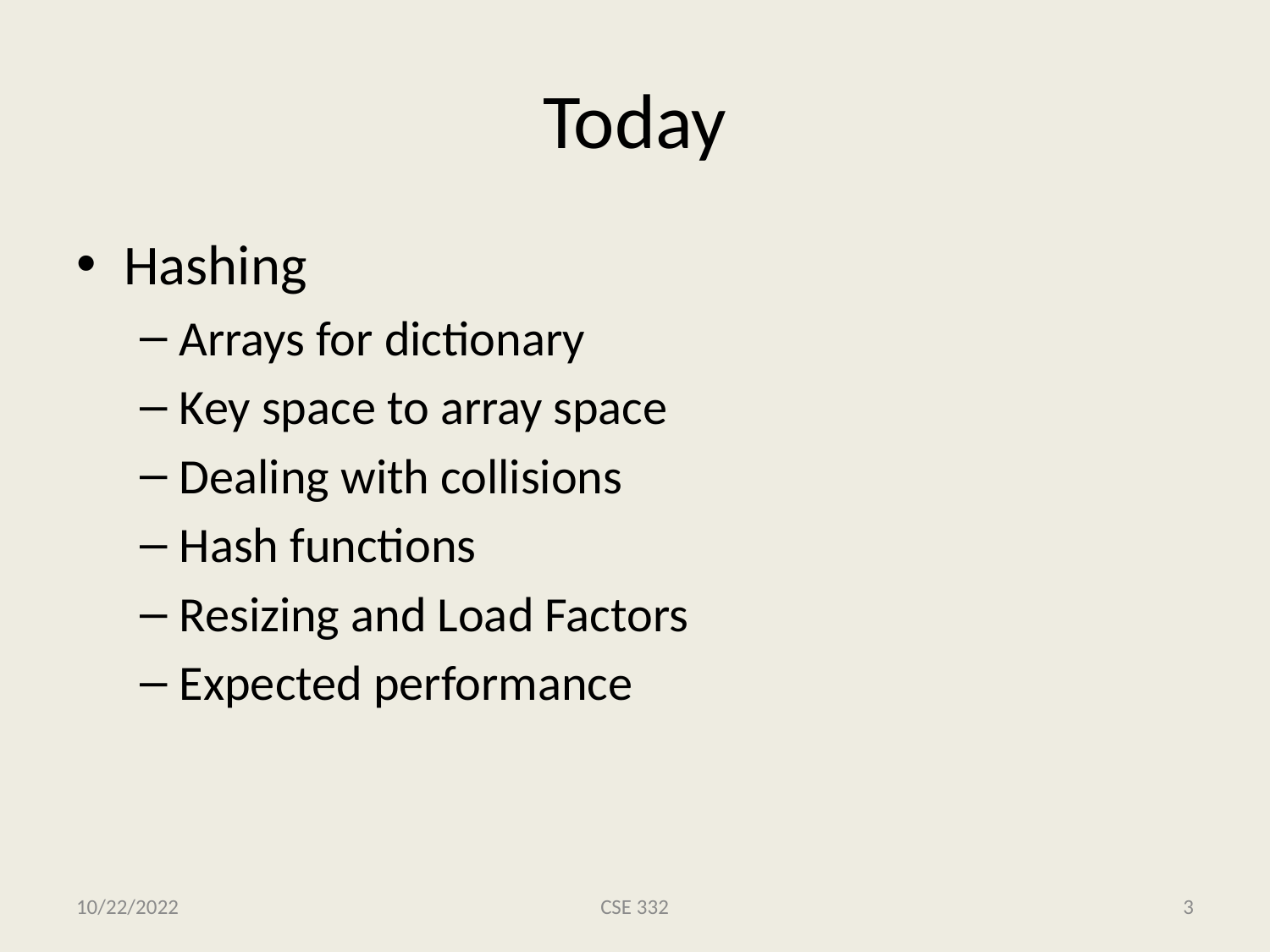

# Today
Hashing
Arrays for dictionary
Key space to array space
Dealing with collisions
Hash functions
Resizing and Load Factors
Expected performance

10/22/2022
CSE 332
3